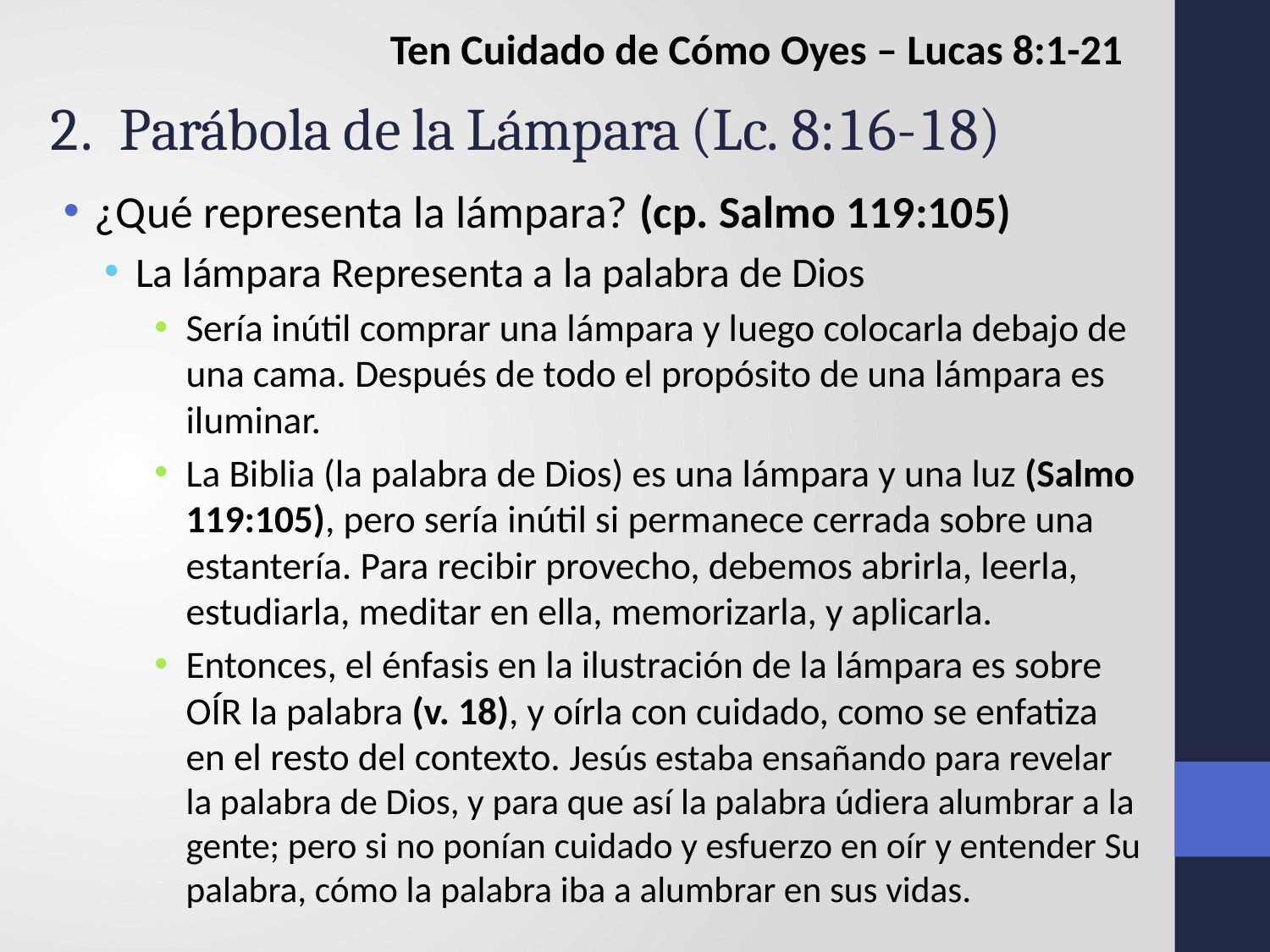

Ten Cuidado de Cómo Oyes – Lucas 8:1-21
# Parábola de la Lámpara (Lc. 8:16-18)
¿Qué representa la lámpara? (cp. Salmo 119:105)
La lámpara Representa a la palabra de Dios
Sería inútil comprar una lámpara y luego colocarla debajo de una cama. Después de todo el propósito de una lámpara es iluminar.
La Biblia (la palabra de Dios) es una lámpara y una luz (Salmo 119:105), pero sería inútil si permanece cerrada sobre una estantería. Para recibir provecho, debemos abrirla, leerla, estudiarla, meditar en ella, memorizarla, y aplicarla.
Entonces, el énfasis en la ilustración de la lámpara es sobre OÍR la palabra (v. 18), y oírla con cuidado, como se enfatiza en el resto del contexto. Jesús estaba ensañando para revelar la palabra de Dios, y para que así la palabra údiera alumbrar a la gente; pero si no ponían cuidado y esfuerzo en oír y entender Su palabra, cómo la palabra iba a alumbrar en sus vidas.